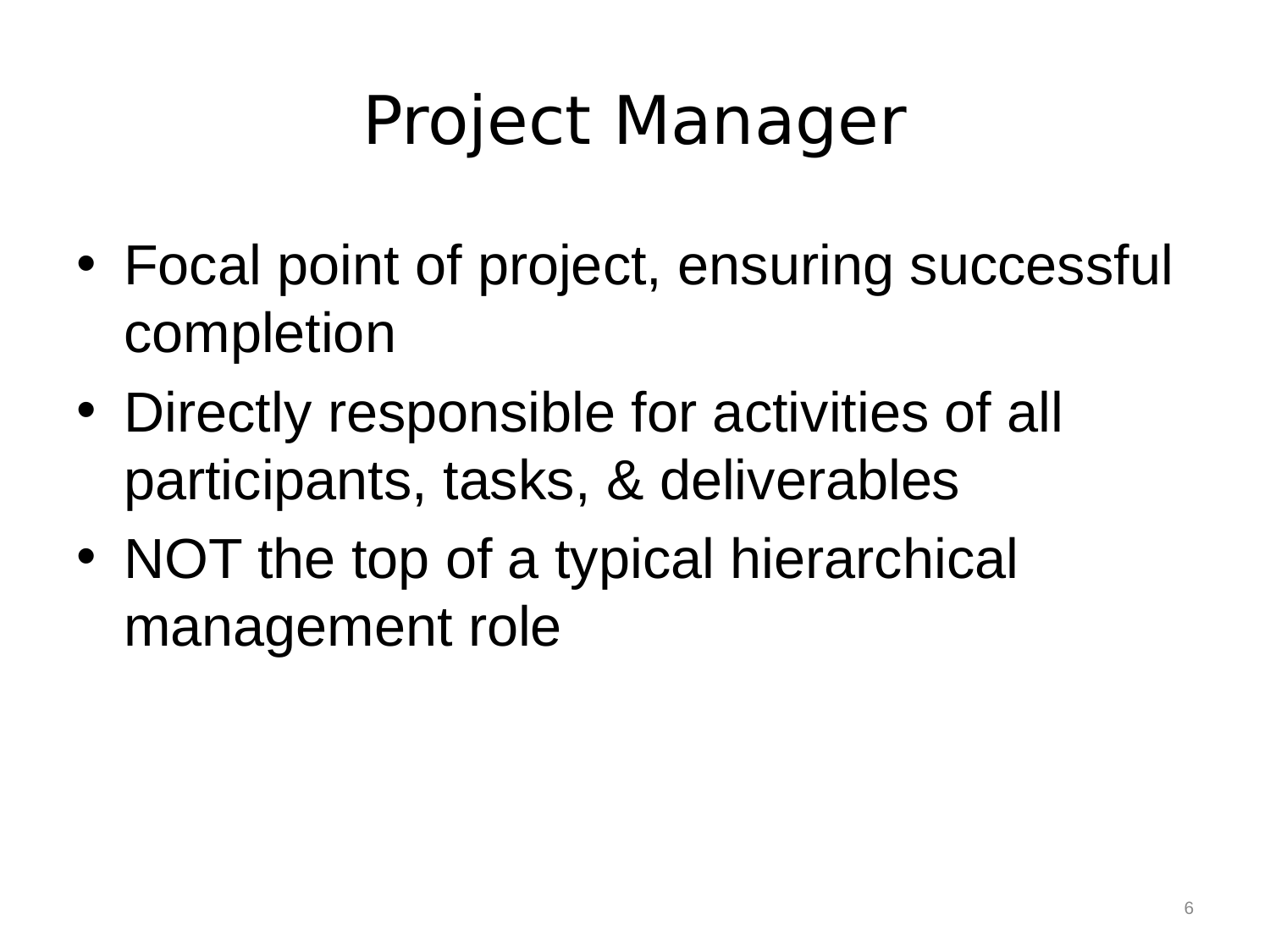

# Project Manager
Focal point of project, ensuring successful completion
Directly responsible for activities of all participants, tasks, & deliverables
NOT the top of a typical hierarchical management role
6